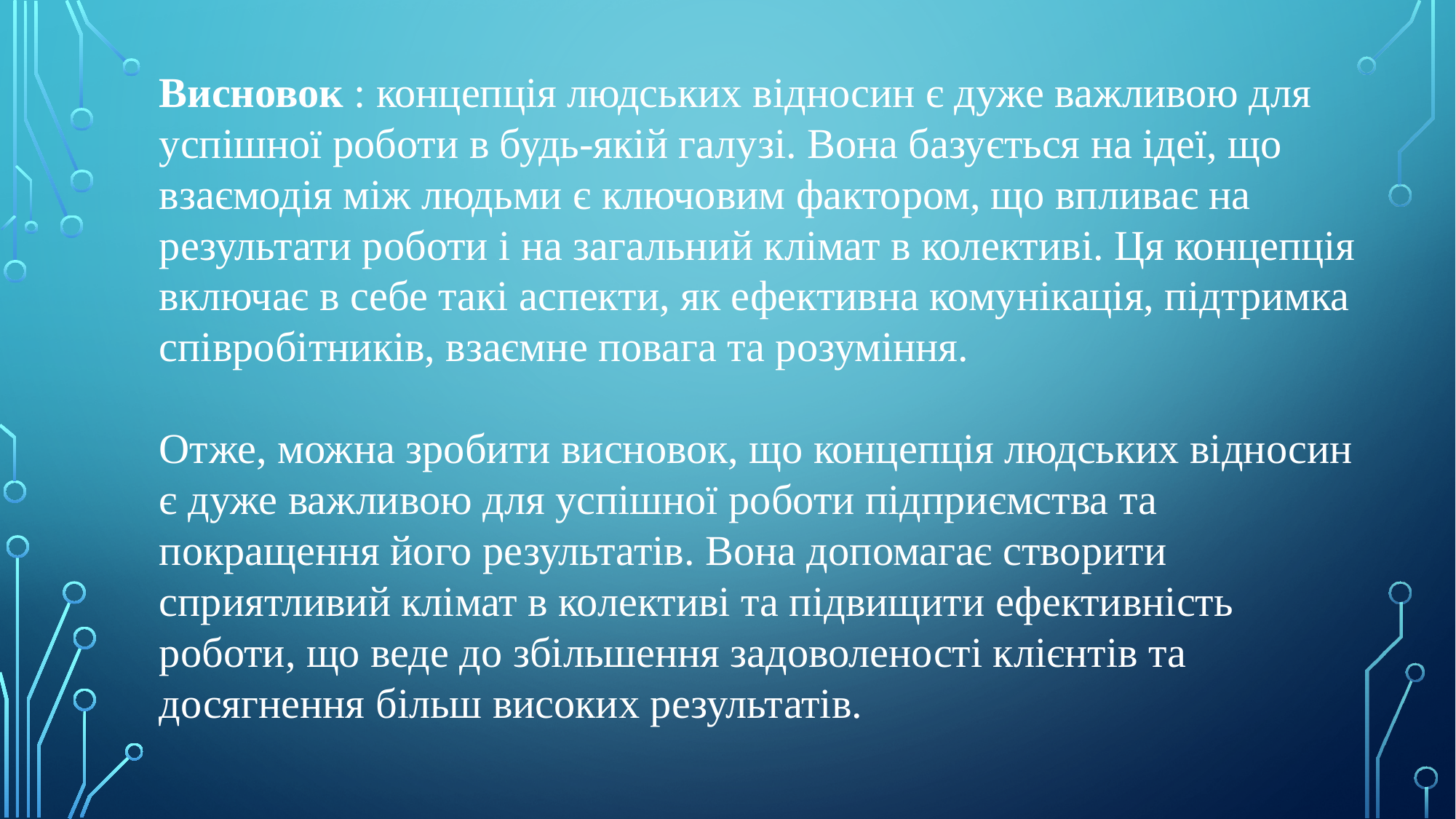

Висновок : концепція людських відносин є дуже важливою для успішної роботи в будь-якій галузі. Вона базується на ідеї, що взаємодія між людьми є ключовим фактором, що впливає на результати роботи і на загальний клімат в колективі. Ця концепція включає в себе такі аспекти, як ефективна комунікація, підтримка співробітників, взаємне повага та розуміння.

Отже, можна зробити висновок, що концепція людських відносин є дуже важливою для успішної роботи підприємства та покращення його результатів. Вона допомагає створити сприятливий клімат в колективі та підвищити ефективність роботи, що веде до збільшення задоволеності клієнтів та досягнення більш високих результатів.